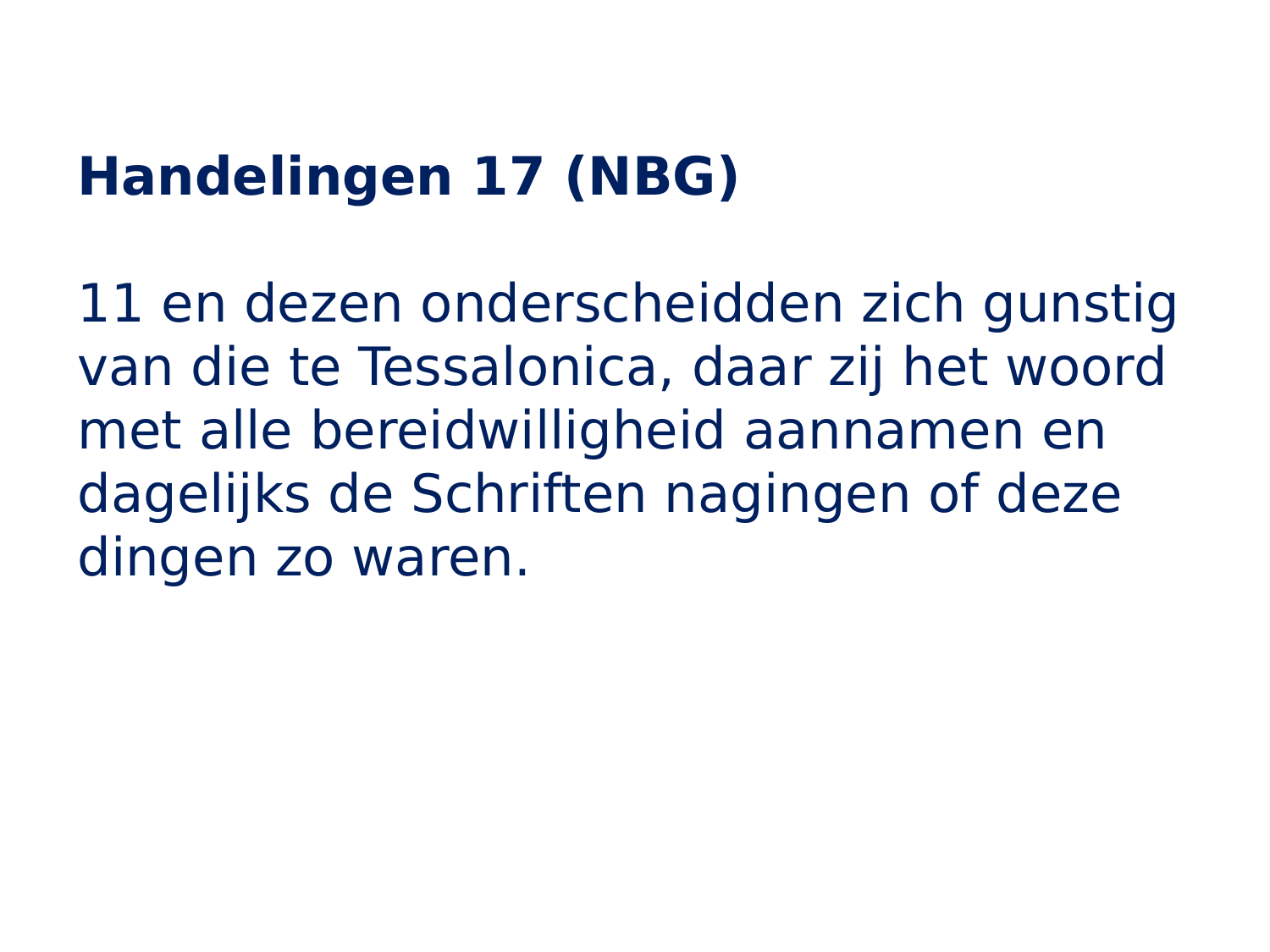

Handelingen 17 (NBG)

11 en dezen onderscheidden zich gunstig van die te Tessalonica, daar zij het woord met alle bereidwilligheid aannamen en dagelijks de Schriften nagingen of deze dingen zo waren.